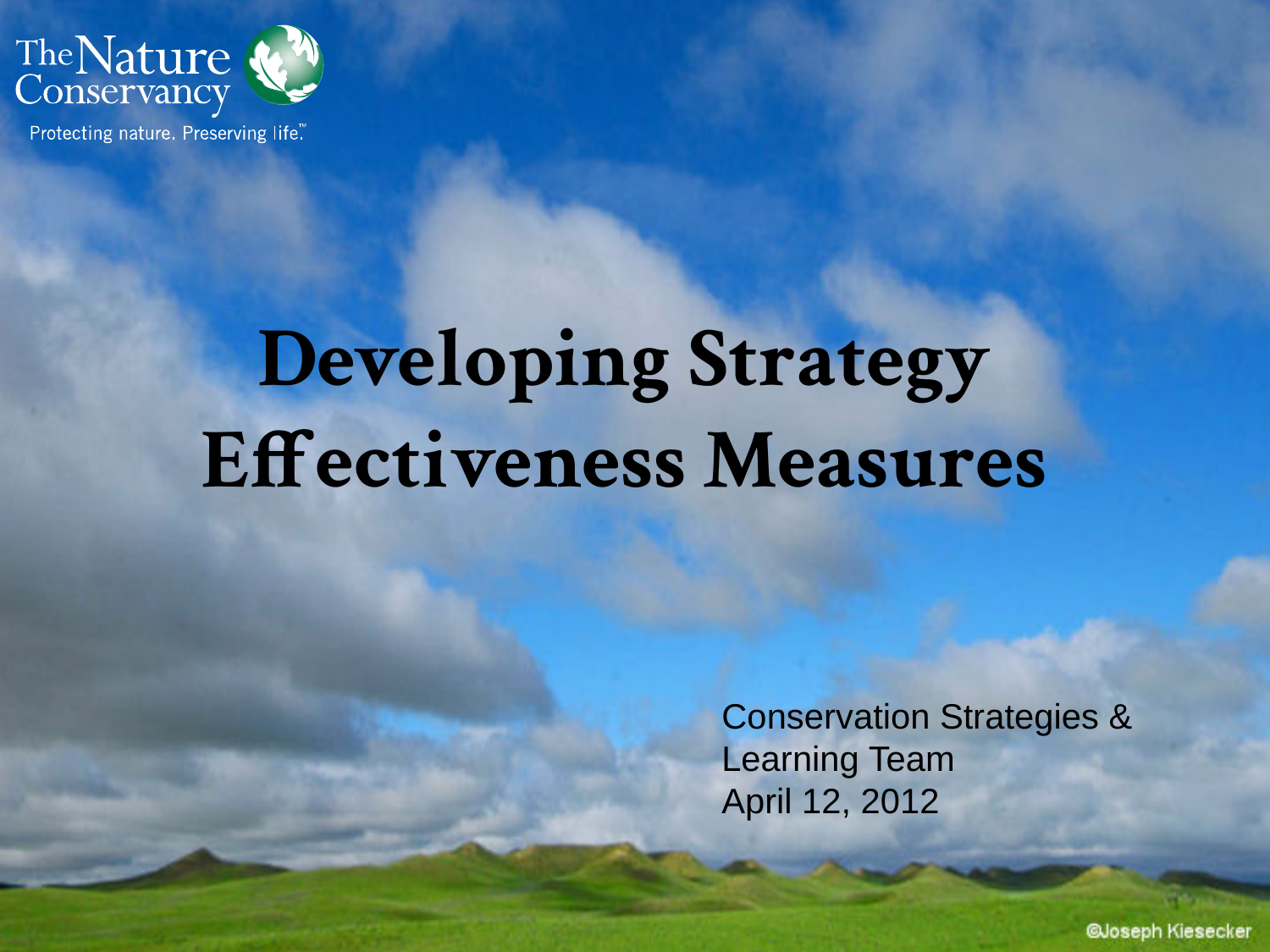

# Developing Strategy Effectiveness Measures
Conservation Strategies & Learning Team
April 12, 2012